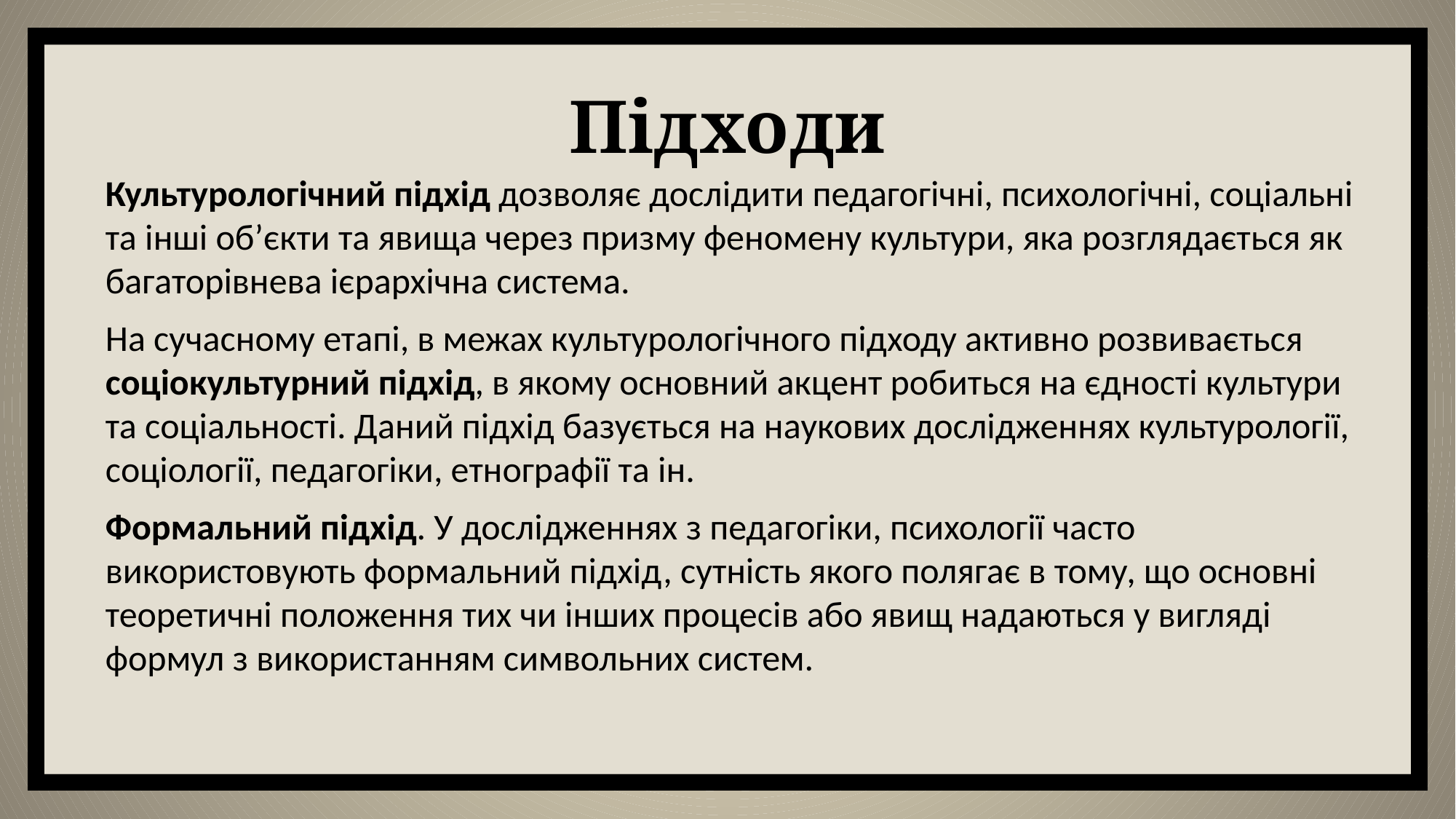

# Підходи
Культурологічний підхід дозволяє дослідити педагогічні, психологічні, соціальні та інші об’єкти та явища через призму феномену культури, яка розглядається як багаторівнева ієрархічна система.
На сучасному етапі, в межах культурологічного підходу активно розвивається соціокультурний підхід, в якому основний акцент робиться на єдності культури та соціальності. Даний підхід базується на наукових дослідженнях культурології, соціології, педагогіки, етнографії та ін.
Формальний підхід. У дослідженнях з педагогіки, психології часто використовують формальний підхід, сутність якого полягає в тому, що основні теоретичні положення тих чи інших процесів або явищ надаються у вигляді формул з використанням символьних систем.